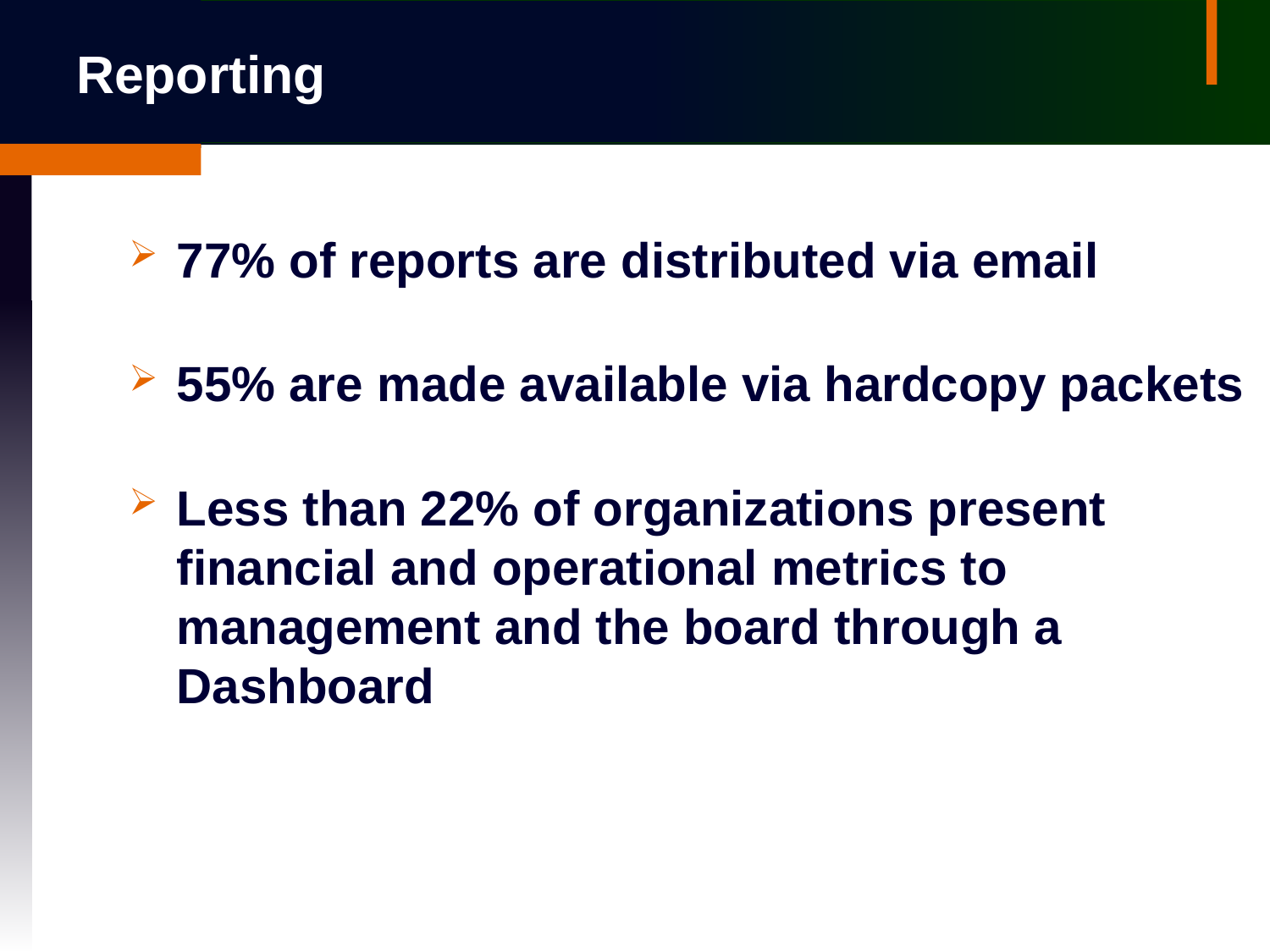

# Reporting
77% of reports are distributed via email

55% are made available via hardcopy packets

Less than 22% of organizations present financial and operational metrics to management and the board through a Dashboard
17